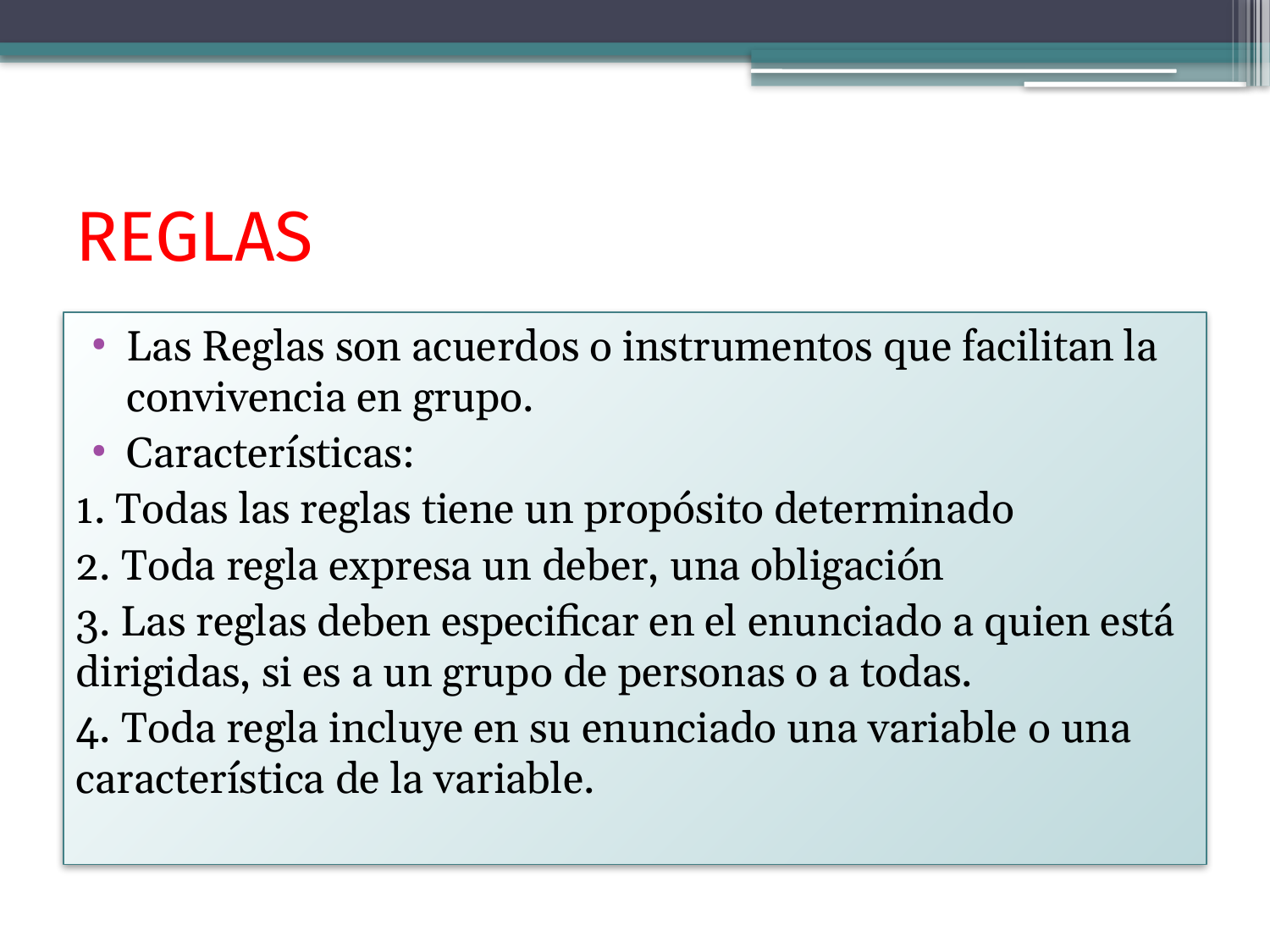

# REGLAS
Las Reglas son acuerdos o instrumentos que facilitan la convivencia en grupo.
Características:
1. Todas las reglas tiene un propósito determinado
2. Toda regla expresa un deber, una obligación
3. Las reglas deben especificar en el enunciado a quien está dirigidas, si es a un grupo de personas o a todas.
4. Toda regla incluye en su enunciado una variable o una característica de la variable.